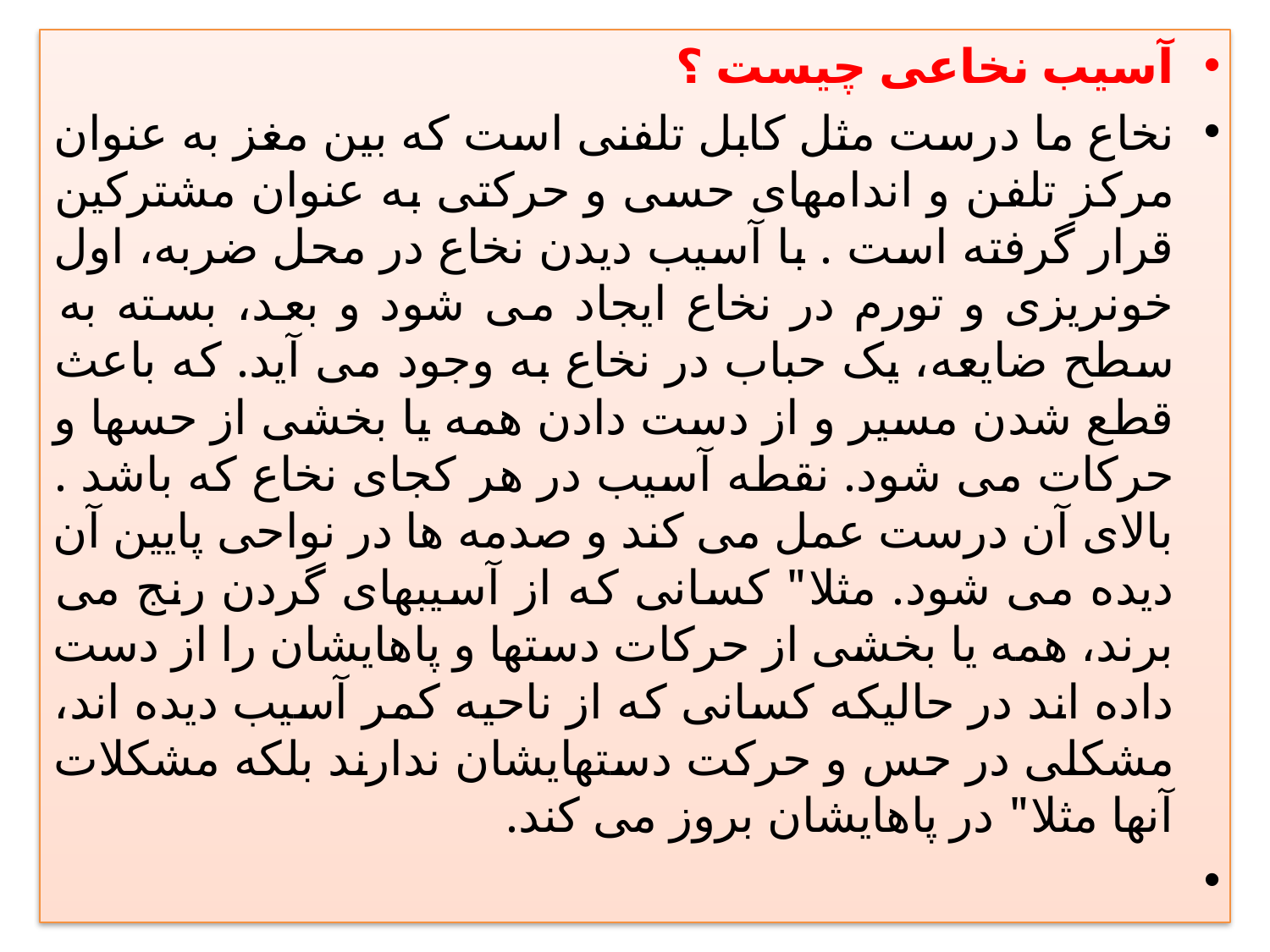

آسيب نخاعی چيست ؟
نخاع ما درست مثل کابل تلفنی است که بين مغز به عنوان مرکز تلفن و اندامهای حسی و حرکتی به عنوان مشترکين قرار گرفته است . با آسيب ديدن نخاع در محل ضربه، اول خونريزی و تورم در نخاع ايجاد می شود و بعد، بسته به سطح ضايعه، يک حباب در نخاع به وجود می آيد. که باعث قطع شدن مسير و از دست دادن همه يا بخشی از حسها و حرکات می شود. نقطه آسيب در هر کجای نخاع که باشد . بالای آن درست عمل می کند و صدمه ها در نواحی پايين آن ديده می شود. مثلا" کسانی که از آسيبهای گردن رنج می برند، همه يا بخشی از حرکات دستها و پاهايشان را از دست داده اند در حاليکه کسانی که از ناحيه کمر آسيب ديده اند، مشکلی در حس و حرکت دستهايشان ندارند بلکه مشکلات آنها مثلا" در پاهايشان بروز می کند.